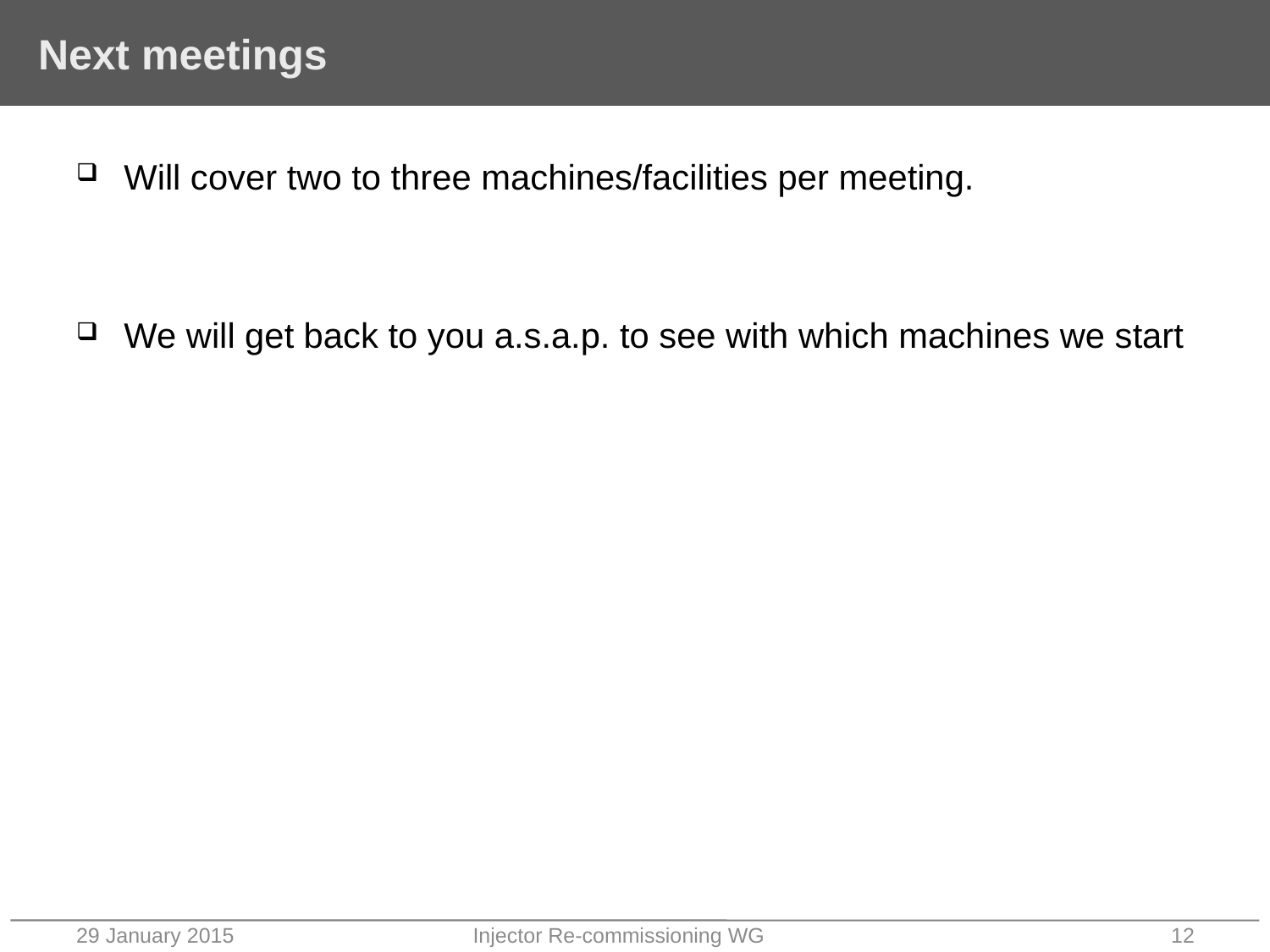

# Next meetings
Will cover two to three machines/facilities per meeting.

We will get back to you a.s.a.p. to see with which machines we start
29 January 2015
Injector Re-commissioning WG
12